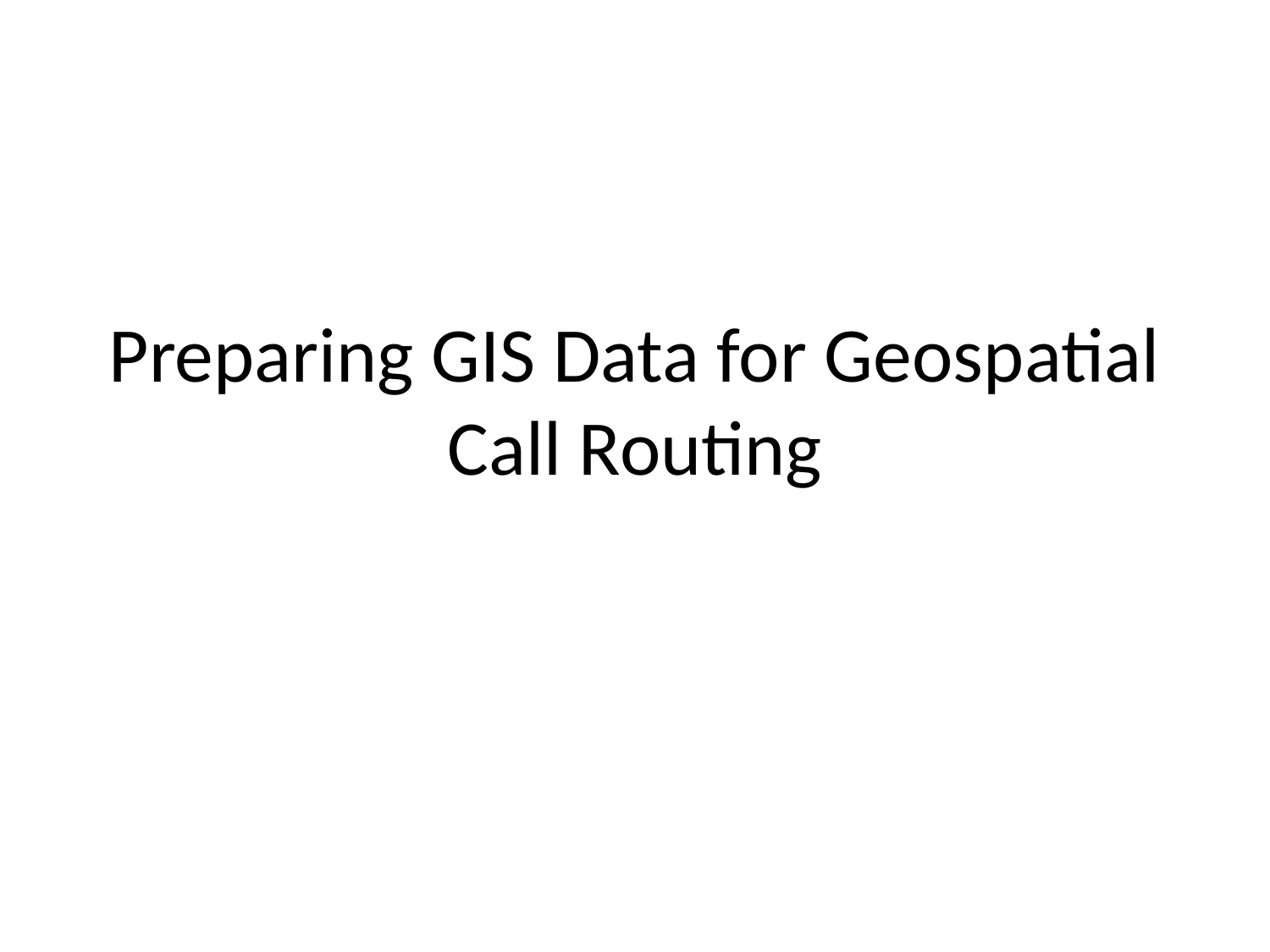

# Preparing GIS Data for Geospatial Call Routing